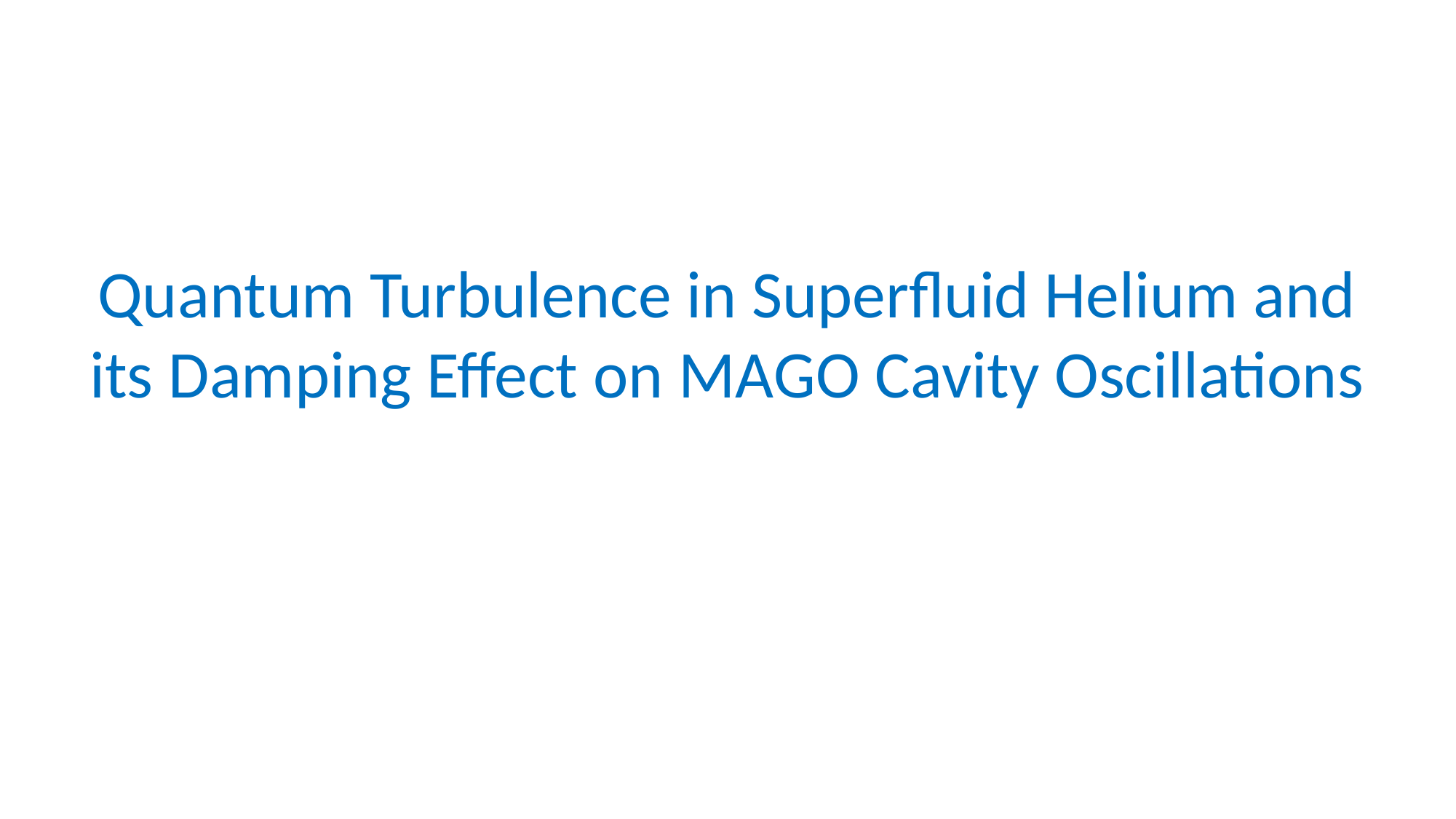

Quantum Turbulence in Superfluid Helium and its Damping Effect on MAGO Cavity Oscillations